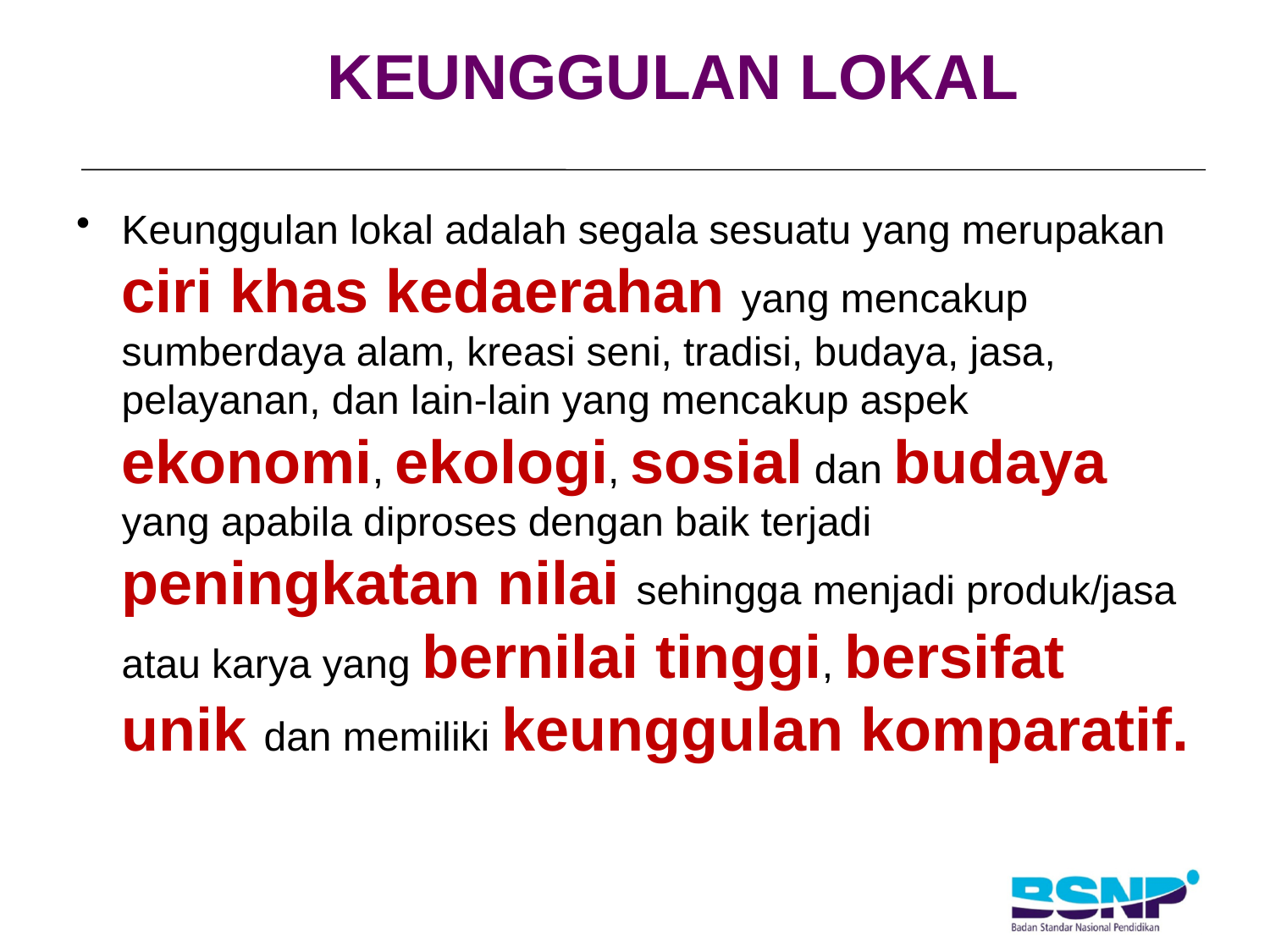

# KEUNGGULAN LOKAL
Keunggulan lokal adalah segala sesuatu yang merupakan ciri khas kedaerahan yang mencakup sumberdaya alam, kreasi seni, tradisi, budaya, jasa, pelayanan, dan lain-lain yang mencakup aspek ekonomi, ekologi, sosial dan budaya yang apabila diproses dengan baik terjadi peningkatan nilai sehingga menjadi produk/jasa atau karya yang bernilai tinggi, bersifat unik dan memiliki keunggulan komparatif.